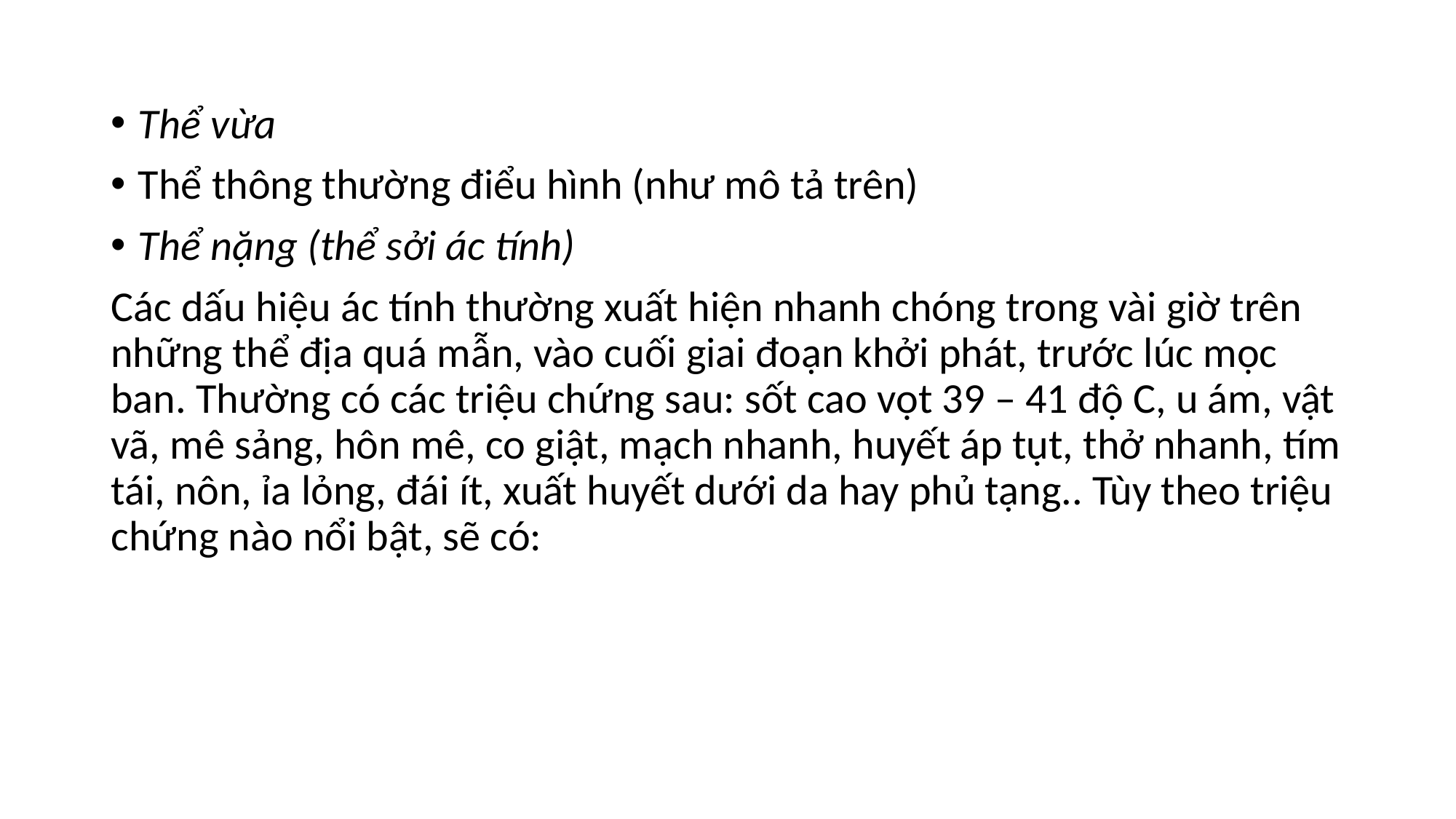

Thể vừa
Thể thông thường điểu hình (như mô tả trên)
Thể nặng (thể sởi ác tính)
Các dấu hiệu ác tính thường xuất hiện nhanh chóng trong vài giờ trên những thể địa quá mẫn, vào cuối giai đoạn khởi phát, trước lúc mọc ban. Thường có các triệu chứng sau: sốt cao vọt 39 – 41 độ C, u ám, vật vã, mê sảng, hôn mê, co giật, mạch nhanh, huyết áp tụt, thở nhanh, tím tái, nôn, ỉa lỏng, đái ít, xuất huyết dưới da hay phủ tạng.. Tùy theo triệu chứng nào nổi bật, sẽ có: